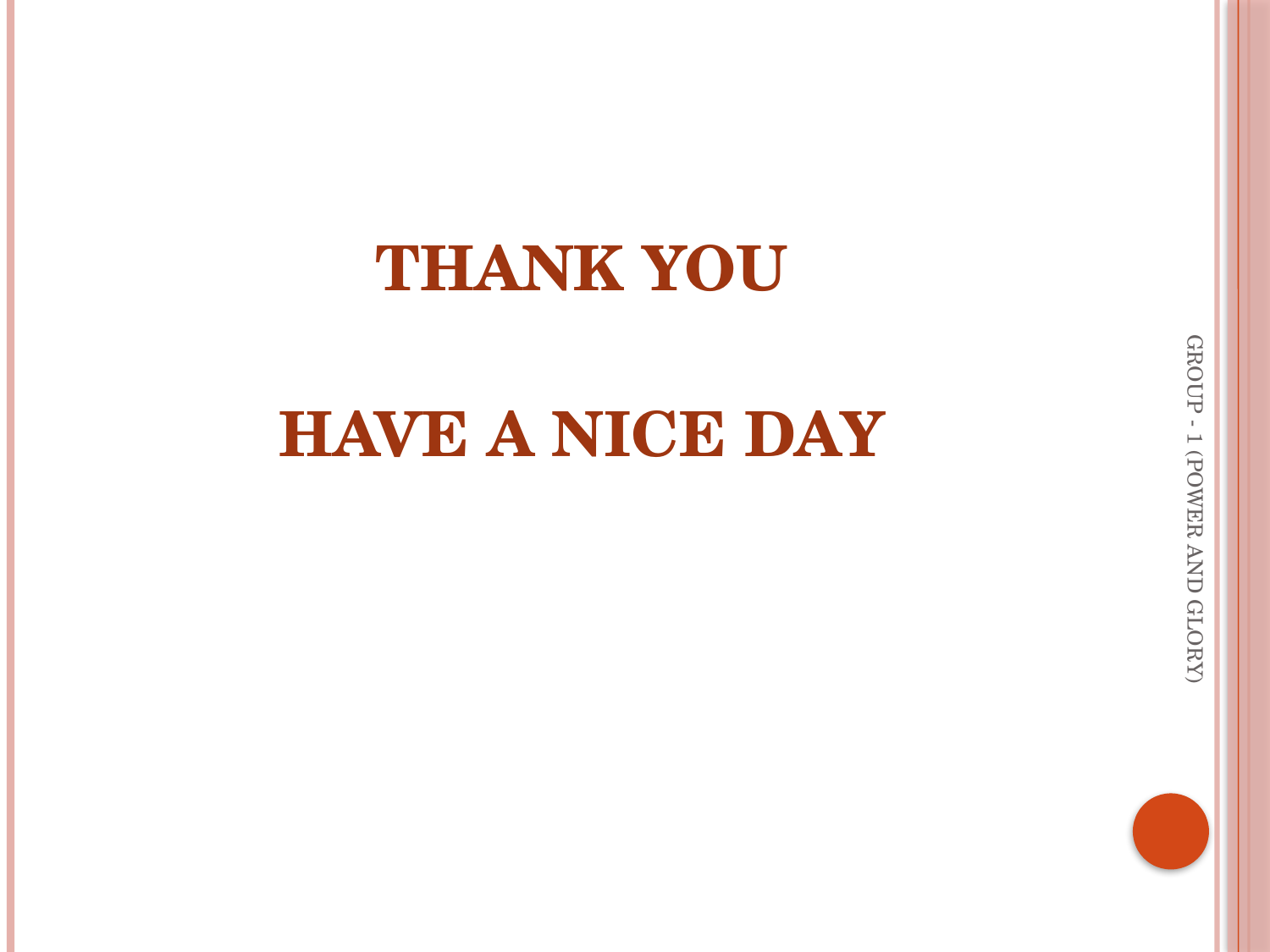

#
THANK YOU

HAVE A NICE DAY
GROUP - 1 (POWER AND GLORY)